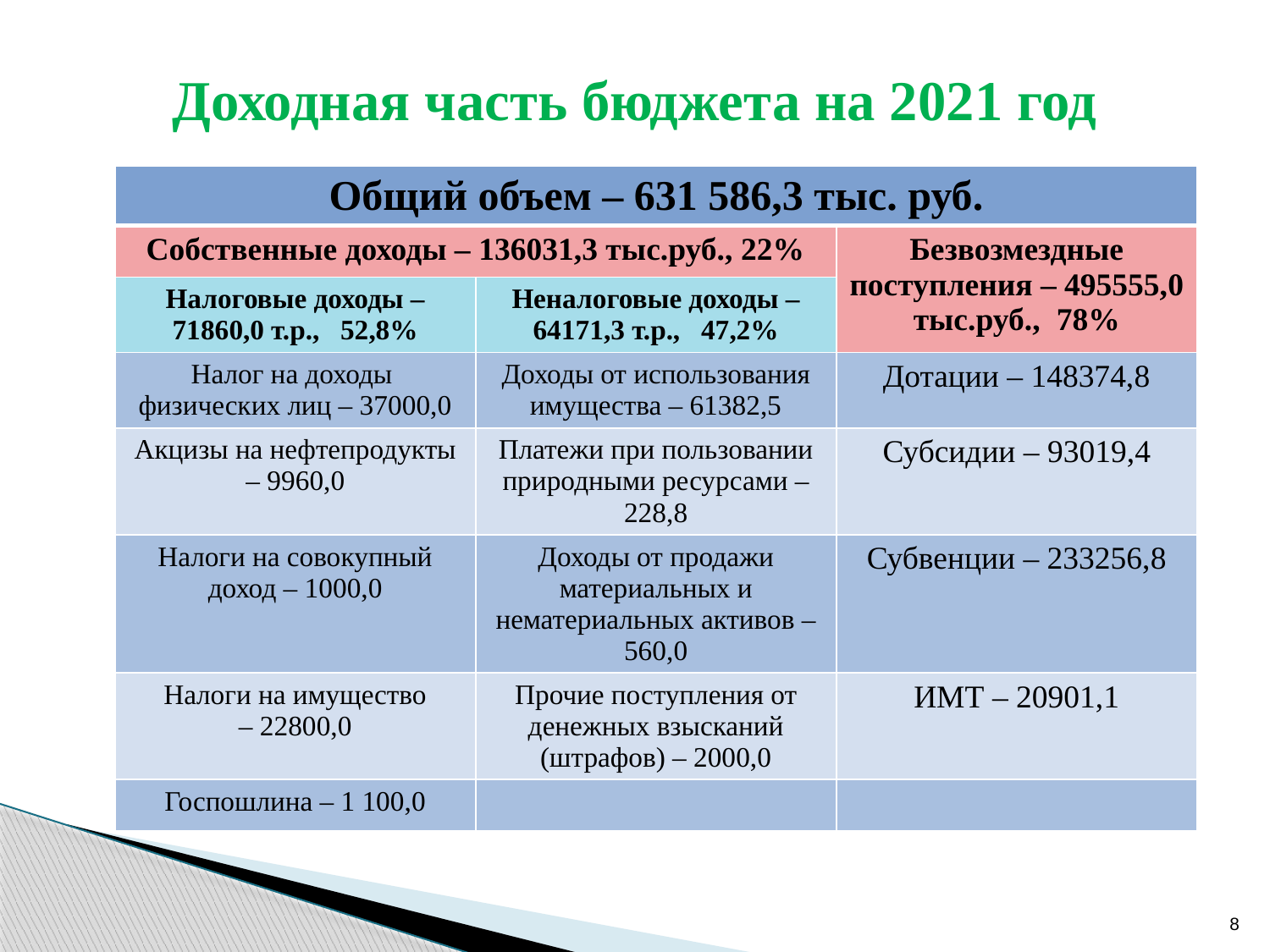

# Доходная часть бюджета на 2021 год
| Общий объем – 631 586,3 тыс. руб. |  |  |
| --- | --- | --- |
| Собственные доходы – 136031,3 тыс.руб., 22% |  | Безвозмездные поступления – 495555,0 тыс.руб., 78% |
| Налоговые доходы – 71860,0 т.р., 52,8% | Неналоговые доходы – 64171,3 т.р., 47,2% |  |
| Налог на доходы физических лиц – 37000,0 | Доходы от использования имущества – 61382,5 | Дотации – 148374,8 |
| Акцизы на нефтепродукты – 9960,0 | Платежи при пользовании природными ресурсами – 228,8 | Субсидии – 93019,4 |
| Налоги на совокупный доход – 1000,0 | Доходы от продажи материальных и нематериальных активов – 560,0 | Субвенции – 233256,8 |
| Налоги на имущество – 22800,0 | Прочие поступления от денежных взысканий (штрафов) – 2000,0 | ИМТ – 20901,1 |
| Госпошлина – 1 100,0 |  |  |
8